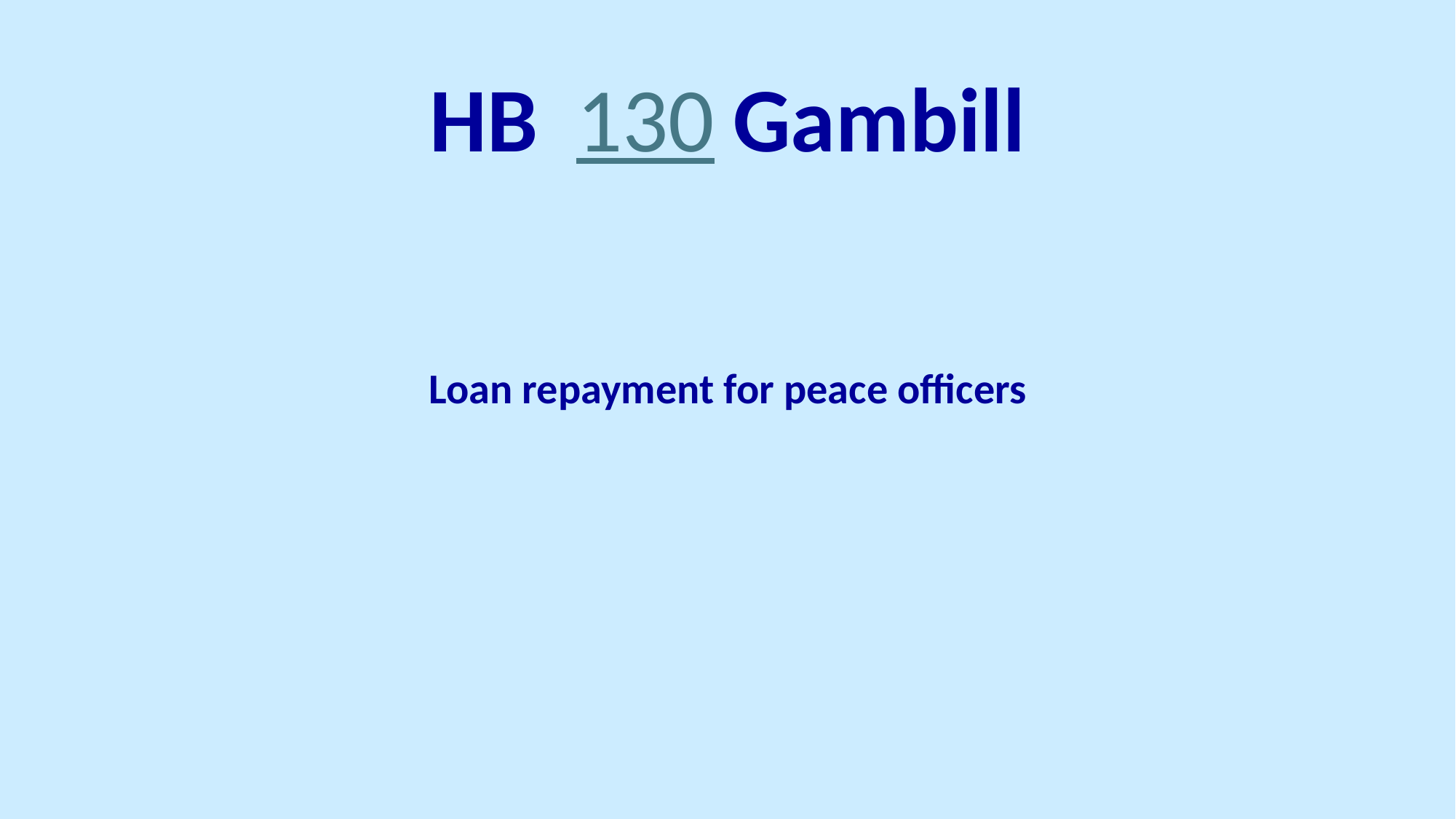

# HB  130 Gambill
Loan repayment for peace officers